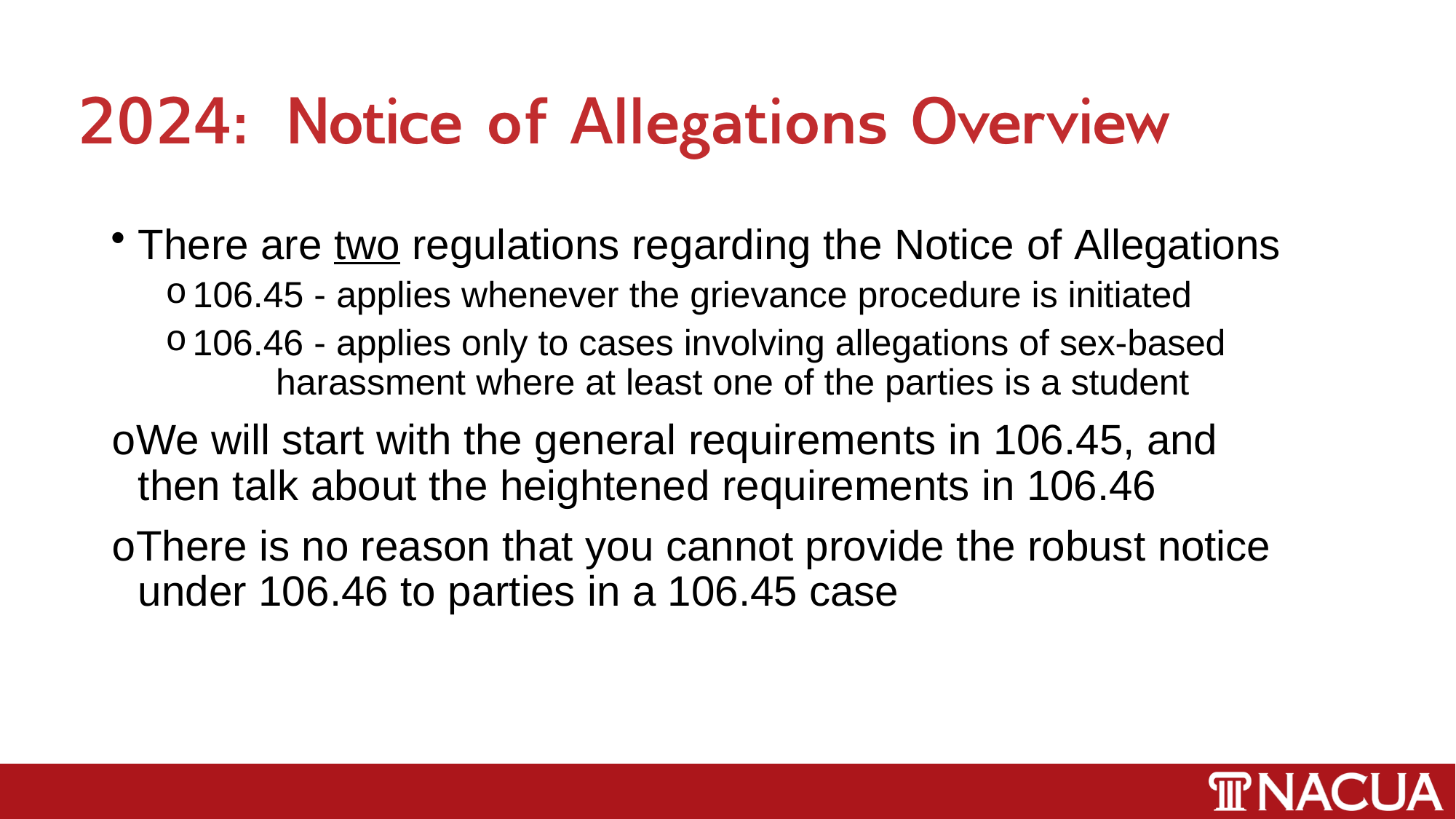

# 2024:	Notice of Allegations Overview
There are two regulations regarding the Notice of Allegations
106.45 - applies whenever the grievance procedure is initiated
106.46 - applies only to cases involving allegations of sex-based 	harassment where at least one of the parties is a student
oWe will start with the general requirements in 106.45, and then talk about the heightened requirements in 106.46
oThere is no reason that you cannot provide the robust notice under 106.46 to parties in a 106.45 case